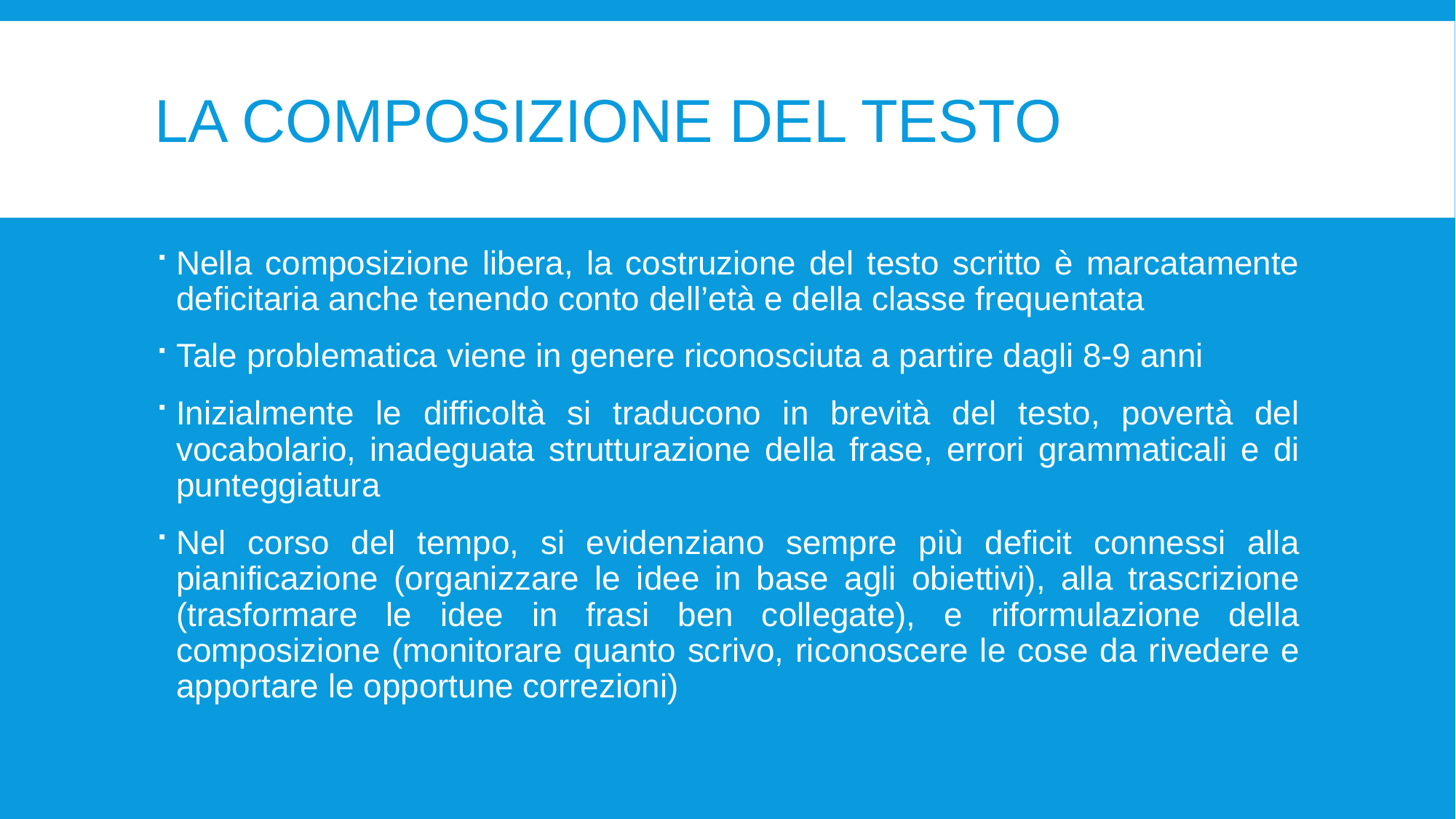

# La composizione del testo
Nella composizione libera, la costruzione del testo scritto è marcatamente deficitaria anche tenendo conto dell’età e della classe frequentata
Tale problematica viene in genere riconosciuta a partire dagli 8-9 anni
Inizialmente le difficoltà si traducono in brevità del testo, povertà del vocabolario, inadeguata strutturazione della frase, errori grammaticali e di punteggiatura
Nel corso del tempo, si evidenziano sempre più deficit connessi alla pianificazione (organizzare le idee in base agli obiettivi), alla trascrizione (trasformare le idee in frasi ben collegate), e riformulazione della composizione (monitorare quanto scrivo, riconoscere le cose da rivedere e apportare le opportune correzioni)